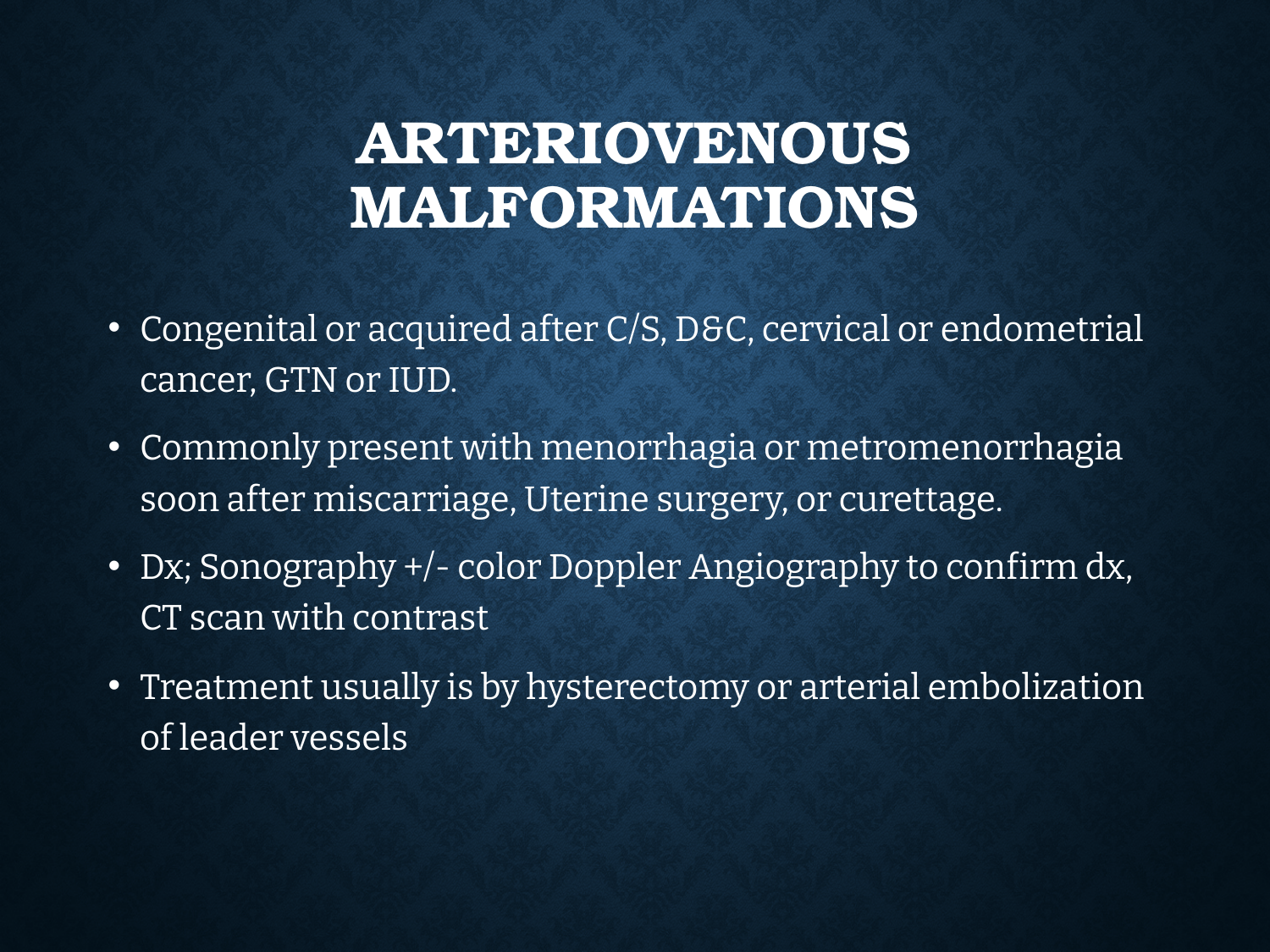

# Arteriovenous malformations
Congenital or acquired after C/S, D&C, cervical or endometrial cancer, GTN or IUD.
Commonly present with menorrhagia or metromenorrhagia soon after miscarriage, Uterine surgery, or curettage.
Dx; Sonography +/- color Doppler Angiography to confirm dx, CT scan with contrast
Treatment usually is by hysterectomy or arterial embolization of leader vessels